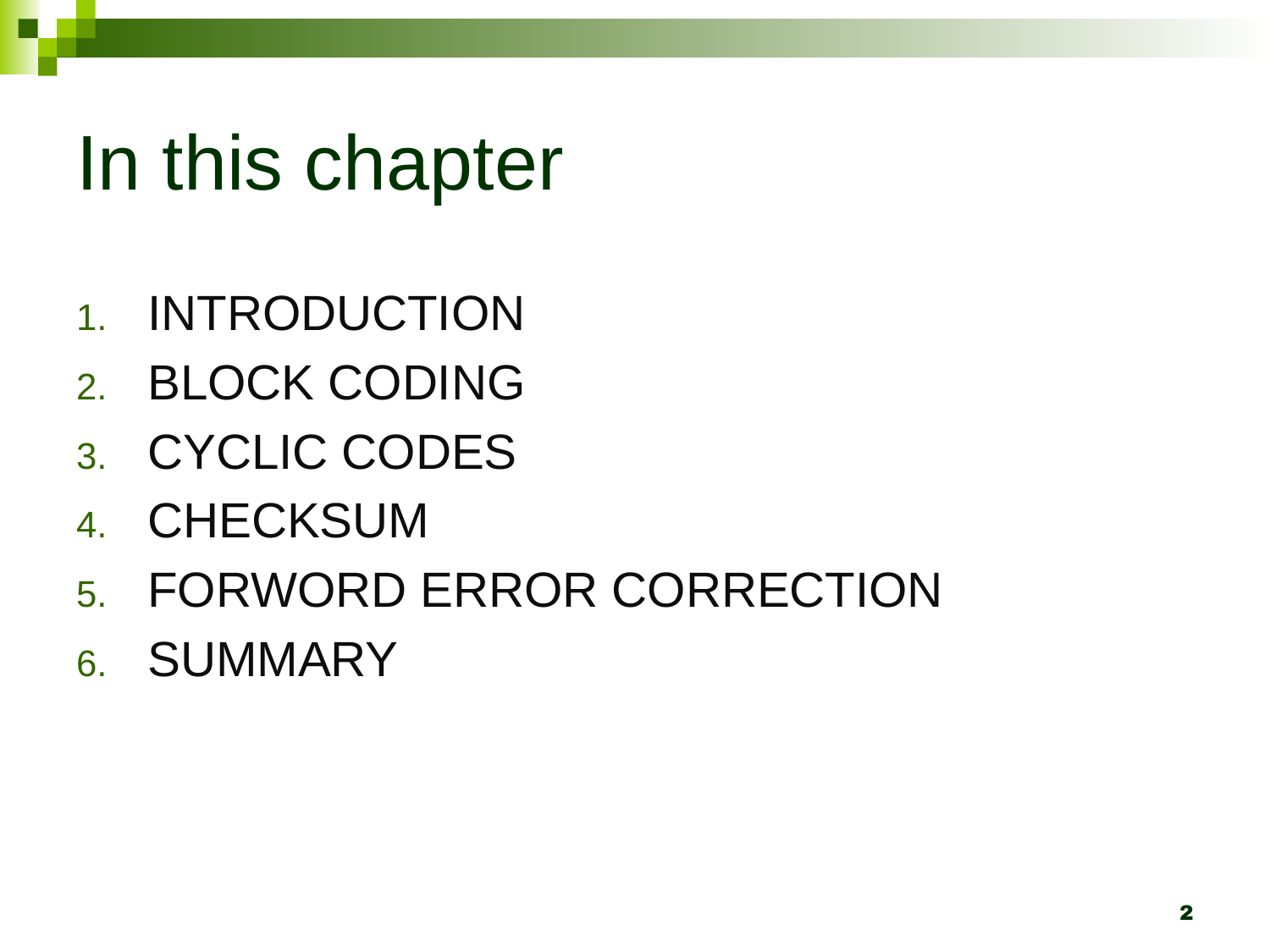

# In this chapter
INTRODUCTION
BLOCK CODING
CYCLIC CODES
CHECKSUM
FORWORD ERROR CORRECTION
SUMMARY
2